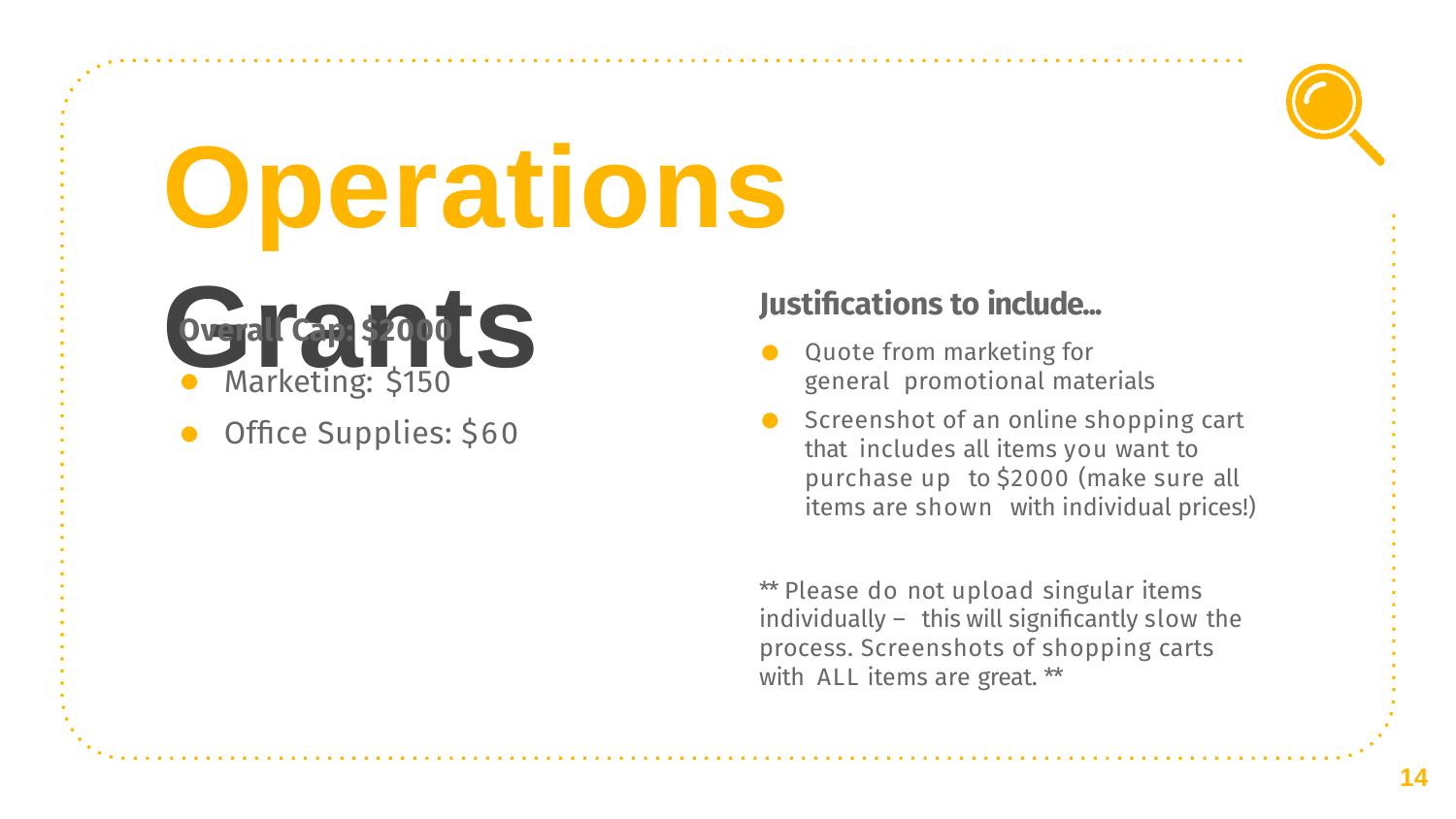

# Operations Grants
Justifications to include...
Quote from marketing for general  promotional materials
Screenshot of an online shopping cart that  includes all items you want to purchase up  to $2000 (make sure all items are shown  with individual prices!)

** Please do not upload singular items  individually – this will significantly slow the  process. Screenshots of shopping carts with  ALL items are great. **
Overall Cap: $2000
Marketing: $150
Office Supplies: $60
14